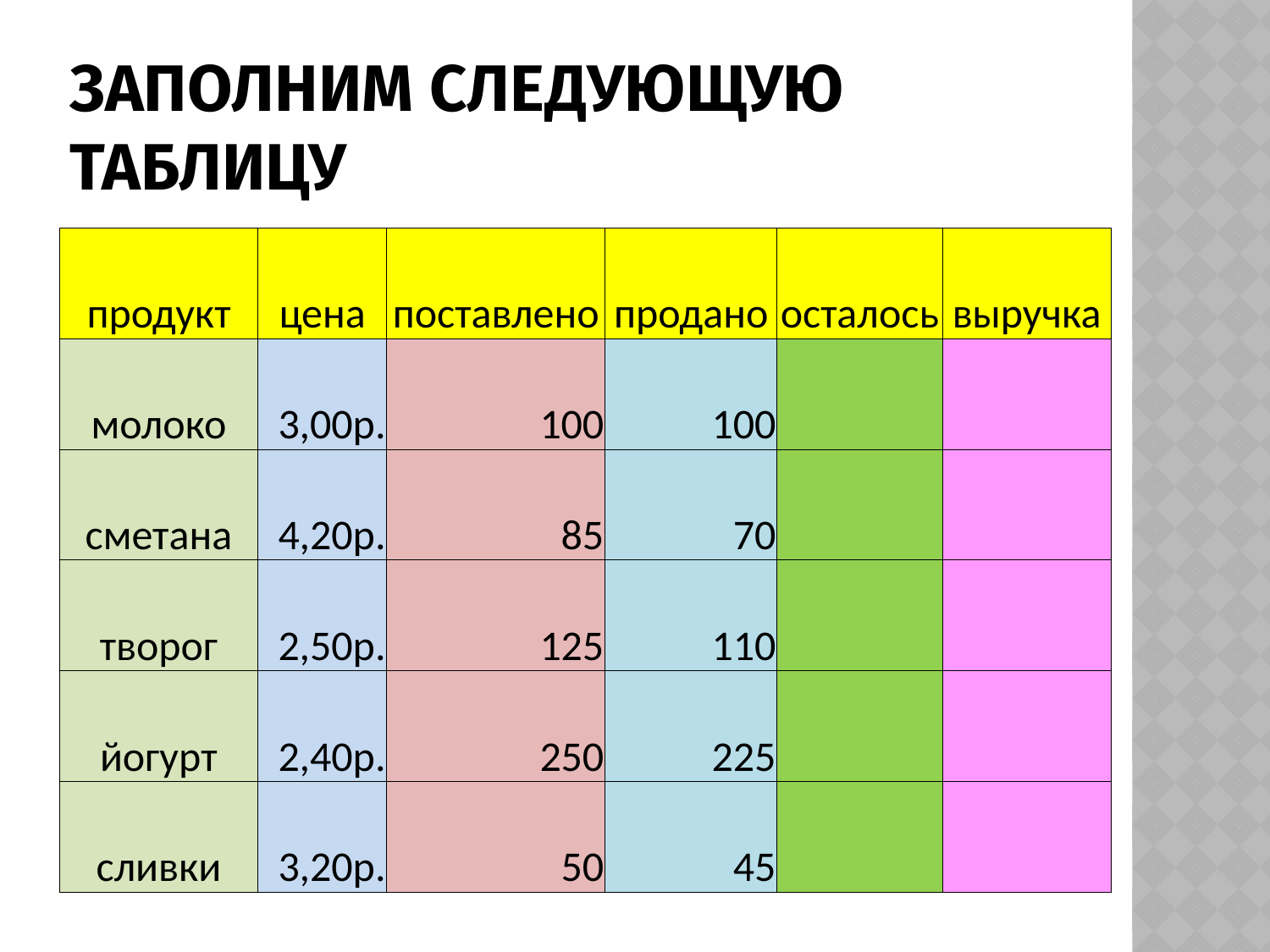

# Заполним следующую таблицу

| продукт | цена | поставлено | продано | осталось | выручка |
| --- | --- | --- | --- | --- | --- |
| молоко | 3,00р. | 100 | 100 |  |  |
| сметана | 4,20р. | 85 | 70 |  |  |
| творог | 2,50р. | 125 | 110 |  |  |
| йогурт | 2,40р. | 250 | 225 |  |  |
| сливки | 3,20р. | 50 | 45 |  |  |